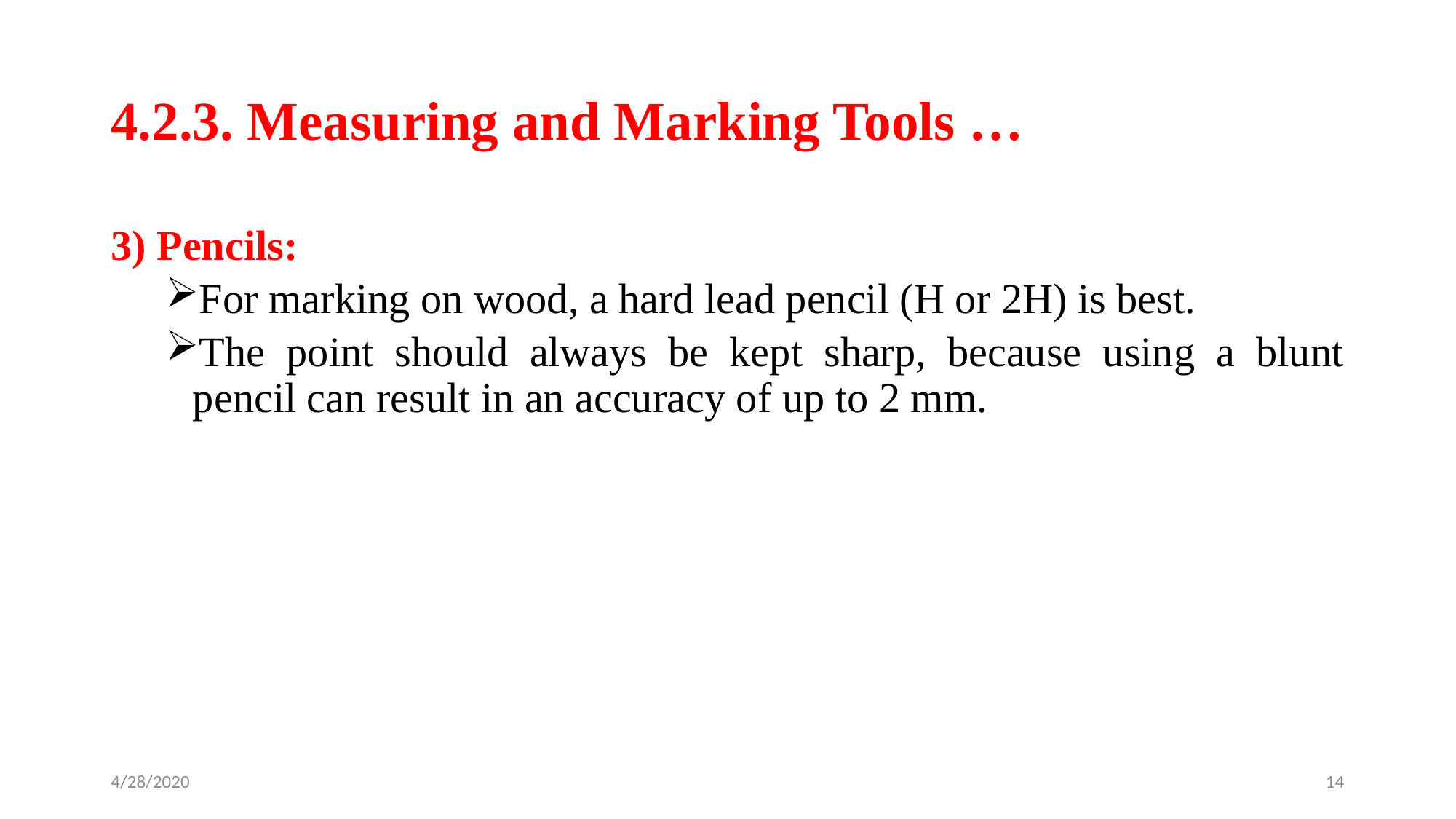

# 4.2.3. Measuring and Marking Tools …
3) Pencils:
For marking on wood, a hard lead pencil (H or 2H) is best.
The point should always be kept sharp, because using a blunt pencil can result in an accuracy of up to 2 mm.
4/28/2020
14